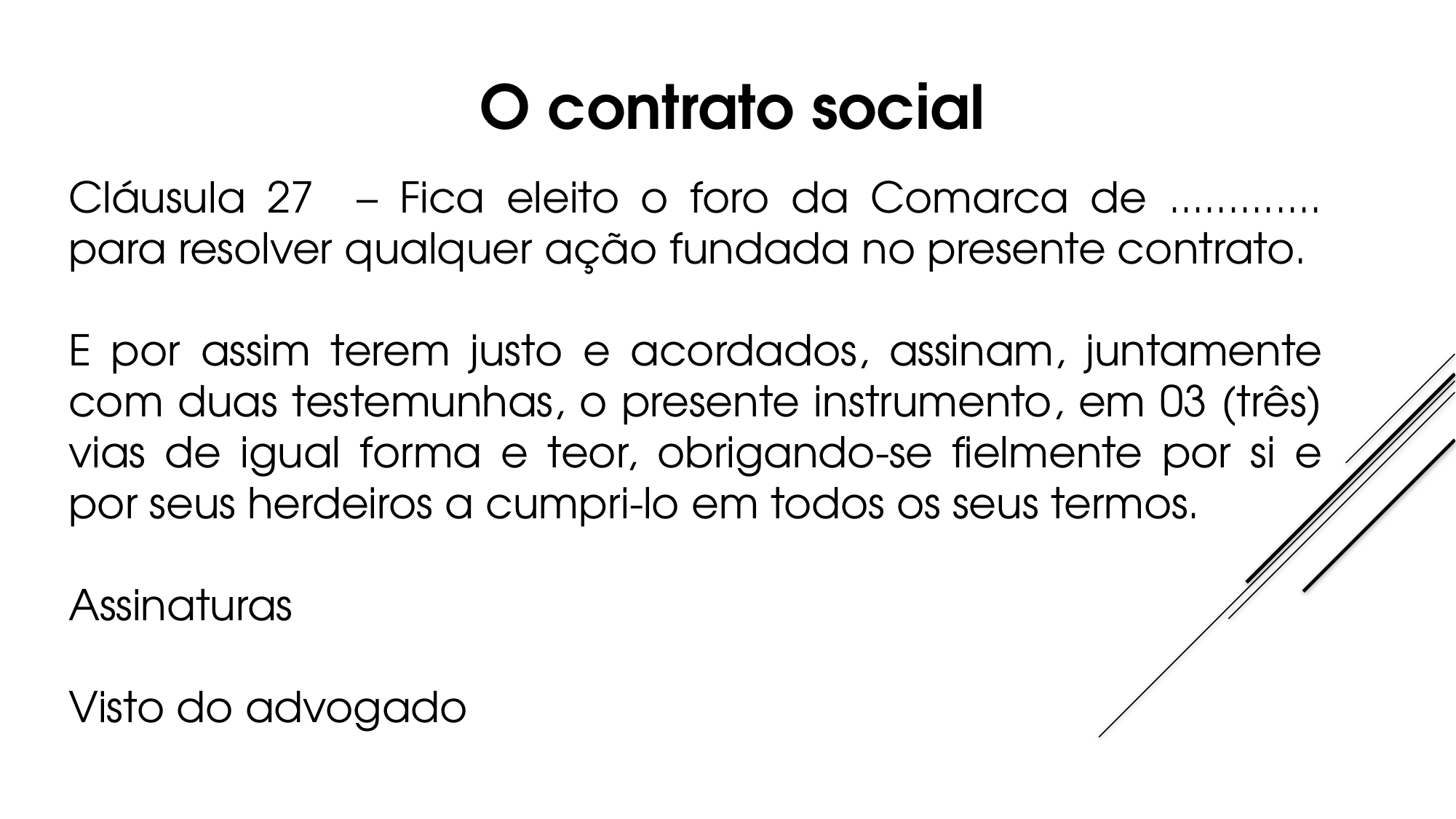

O contrato social
Cláusula 27  – Fica eleito o foro da Comarca de ............. para resolver qualquer ação fundada no presente contrato.

E por assim terem justo e acordados, assinam, juntamente com duas testemunhas, o presente instrumento, em 03 (três) vias de igual forma e teor, obrigando-se fielmente por si e por seus herdeiros a cumpri-lo em todos os seus termos.

Assinaturas

Visto do advogado